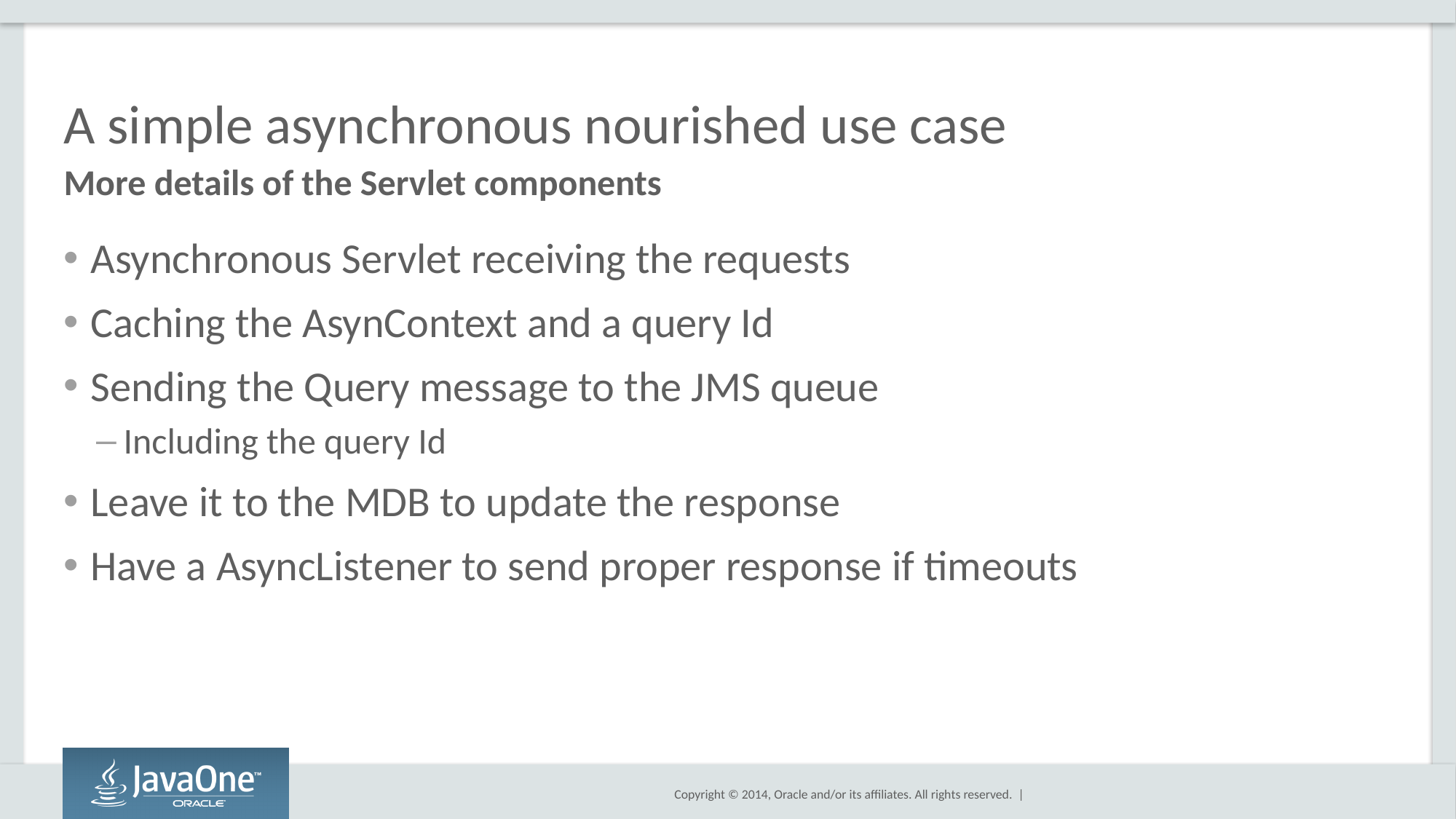

# A simple asynchronous nourished use case
More details of the Servlet components
Asynchronous Servlet receiving the requests
Caching the AsynContext and a query Id
Sending the Query message to the JMS queue
Including the query Id
Leave it to the MDB to update the response
Have a AsyncListener to send proper response if timeouts